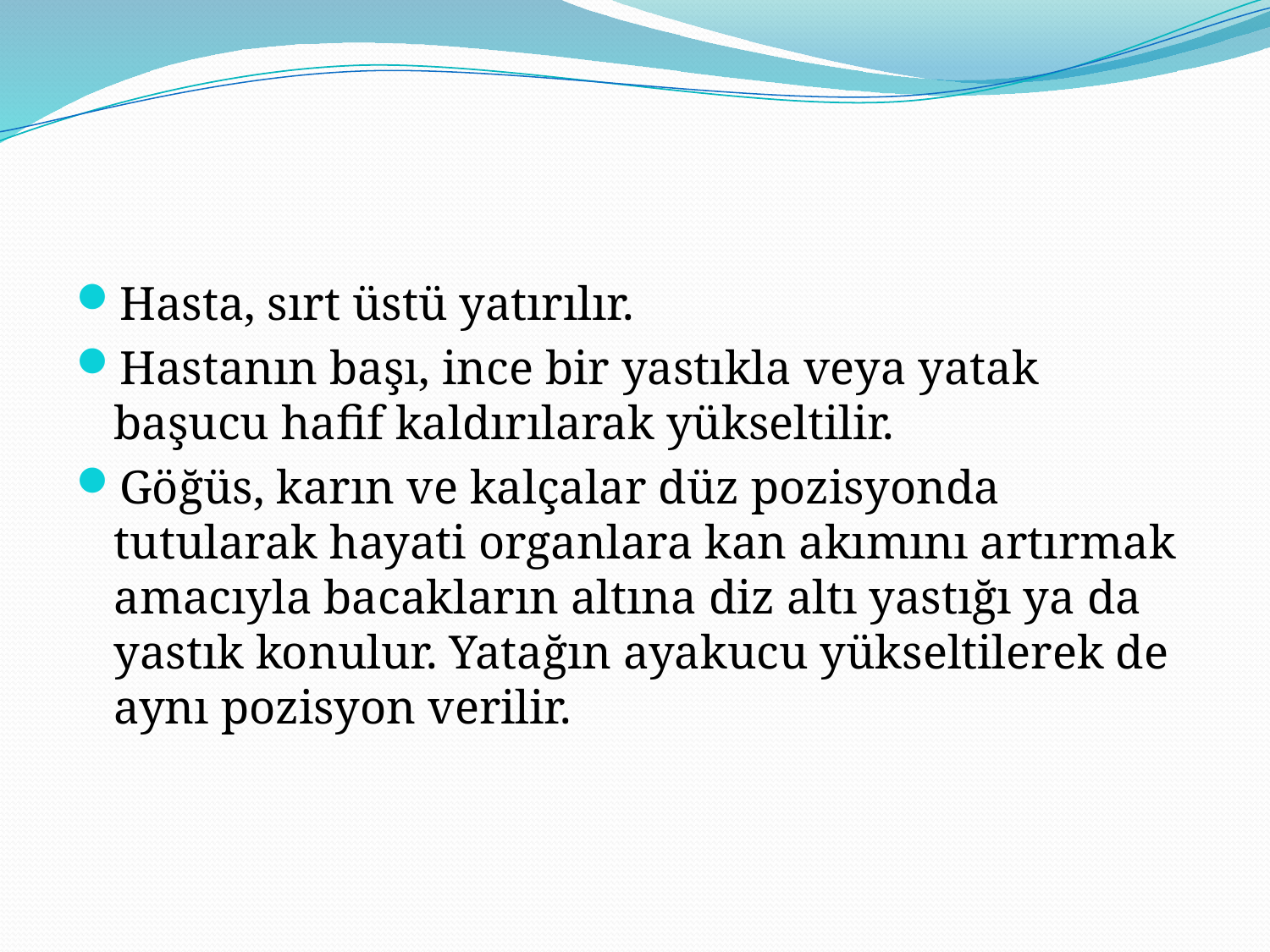

#
Hasta, sırt üstü yatırılır.
Hastanın başı, ince bir yastıkla veya yatak başucu hafif kaldırılarak yükseltilir.
Göğüs, karın ve kalçalar düz pozisyonda tutularak hayati organlara kan akımını artırmak amacıyla bacakların altına diz altı yastığı ya da yastık konulur. Yatağın ayakucu yükseltilerek de aynı pozisyon verilir.